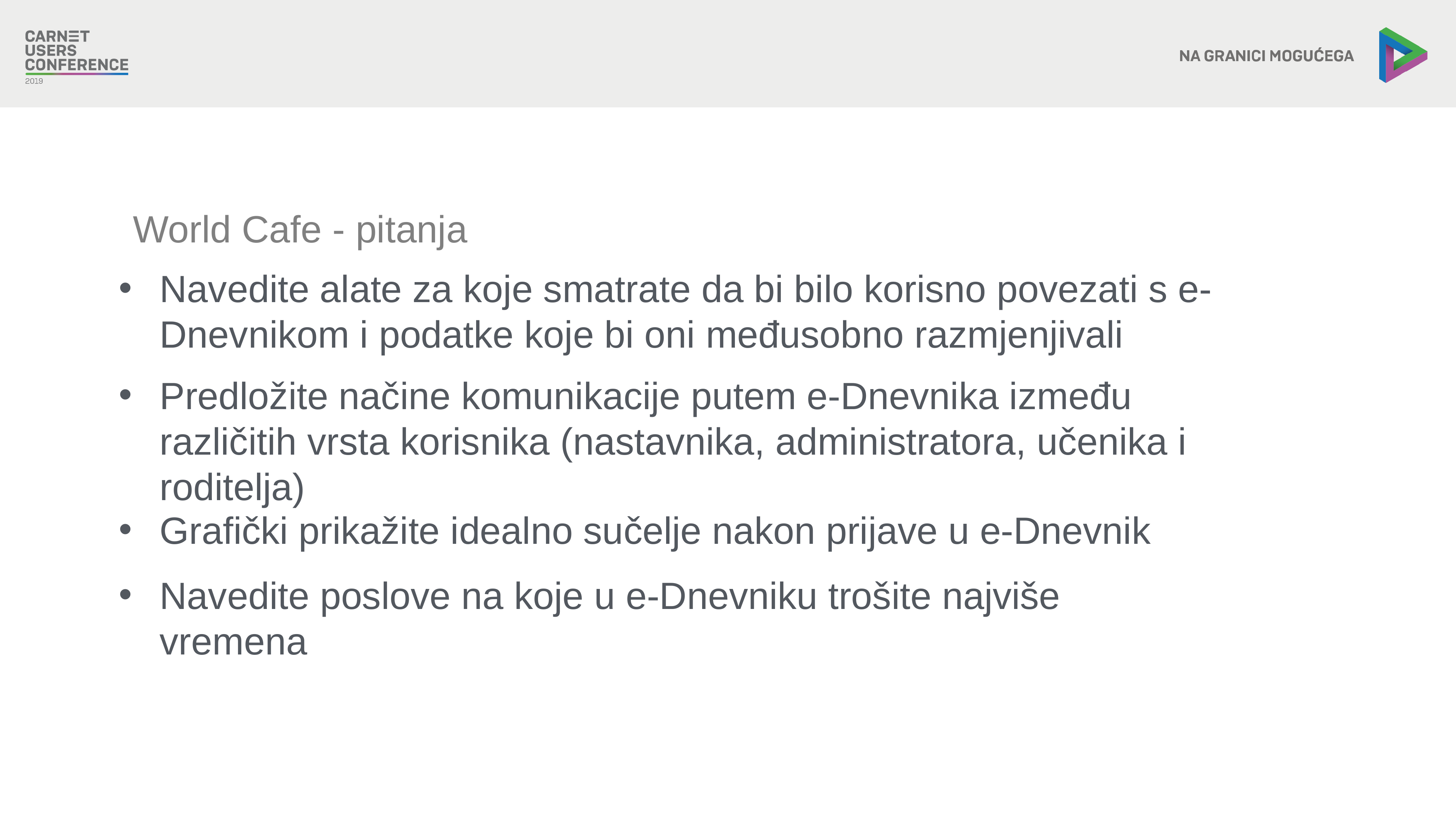

World Cafe - pitanja
Navedite alate za koje smatrate da bi bilo korisno povezati s e-Dnevnikom i podatke koje bi oni međusobno razmjenjivali

Predložite načine komunikacije putem e-Dnevnika između različitih vrsta korisnika (nastavnika, administratora, učenika i roditelja)

Grafički prikažite idealno sučelje nakon prijave u e-Dnevnik

Navedite poslove na koje u e-Dnevniku trošite najviše vremena